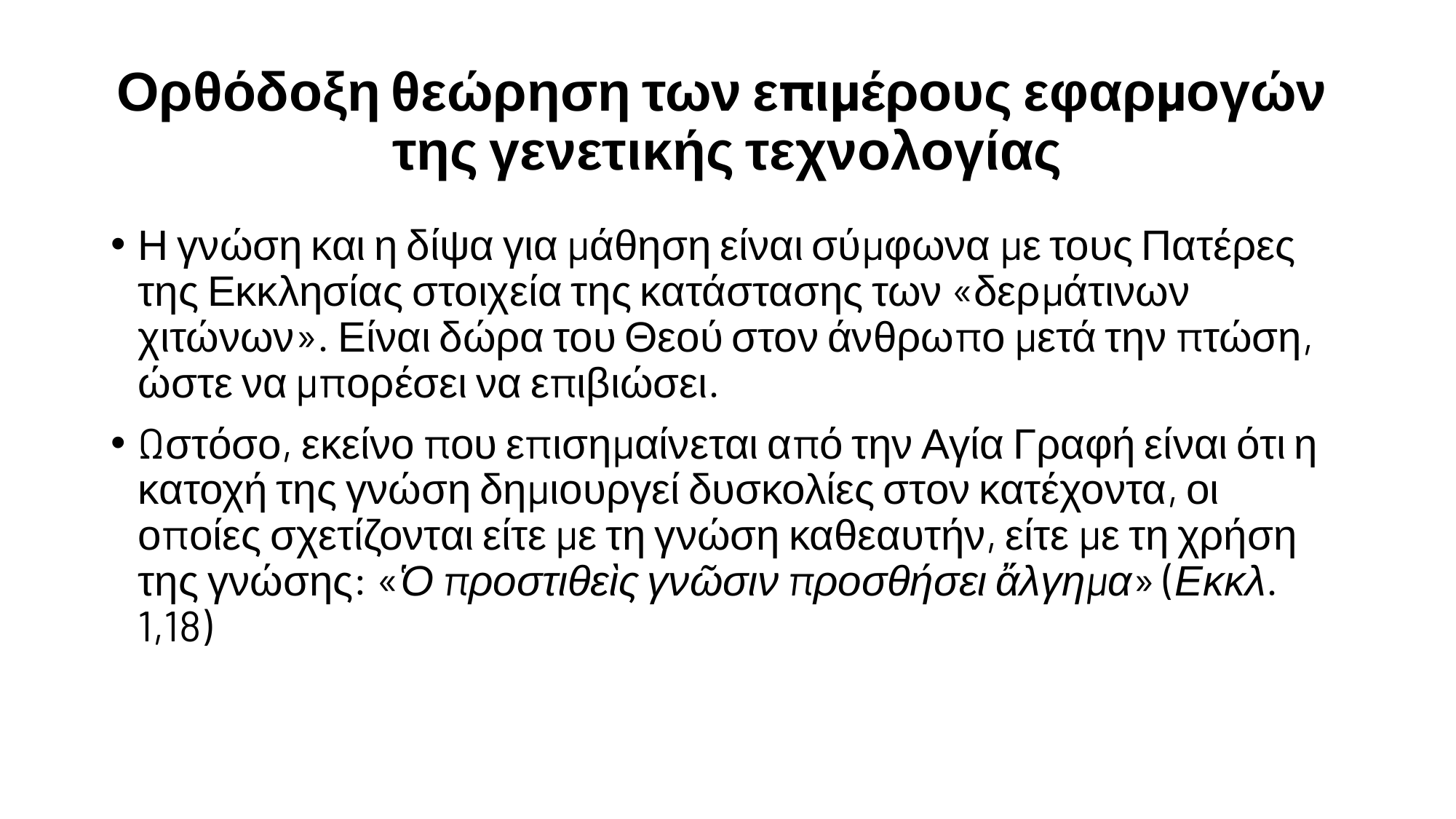

# Ορθόδοξη θεώρηση των επιμέρους εφαρμογών της γενετικής τεχνολογίας
Η γνώση και η δίψα για μάθηση είναι σύμφωνα με τους Πατέρες της Εκκλησίας στοιχεία της κατάστασης των «δερμάτινων χιτώνων». Είναι δώρα του Θεού στον άνθρωπο μετά την πτώση, ώστε να μπορέσει να επιβιώσει.
Ωστόσο, εκείνο που επισημαίνεται από την Αγία Γραφή είναι ότι η κατοχή της γνώση δημιουργεί δυσκολίες στον κατέχοντα, οι οποίες σχετίζονται είτε με τη γνώση καθεαυτήν, είτε με τη χρήση της γνώσης: «Ὁ προστιθεὶς γνῶσιν προσθήσει ἄλγημα» (Εκκλ. 1,18)